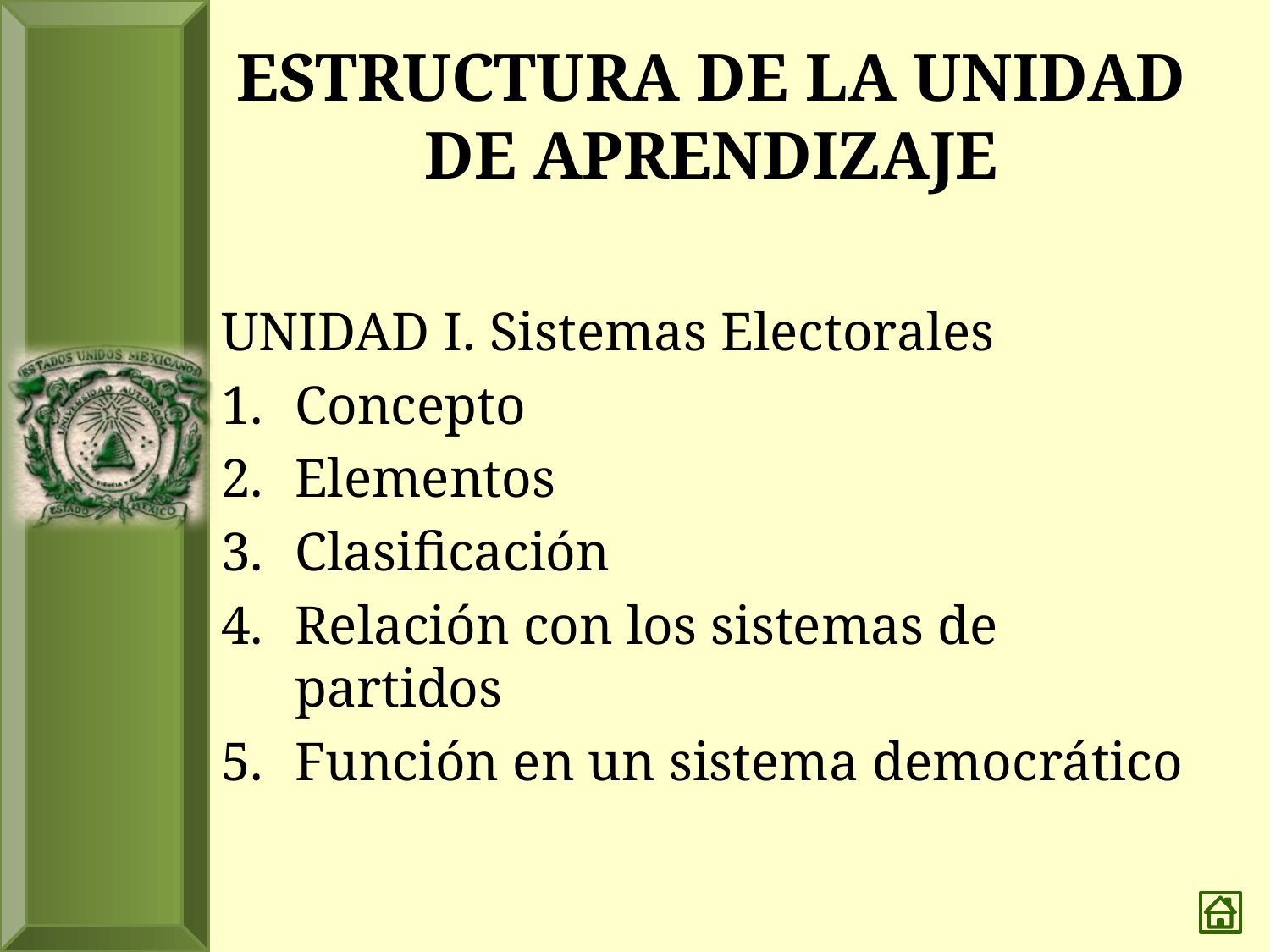

# ESTRUCTURA DE LA UNIDAD DE APRENDIZAJE

UNIDAD I. Sistemas Electorales
Concepto
Elementos
Clasificación
Relación con los sistemas de partidos
Función en un sistema democrático